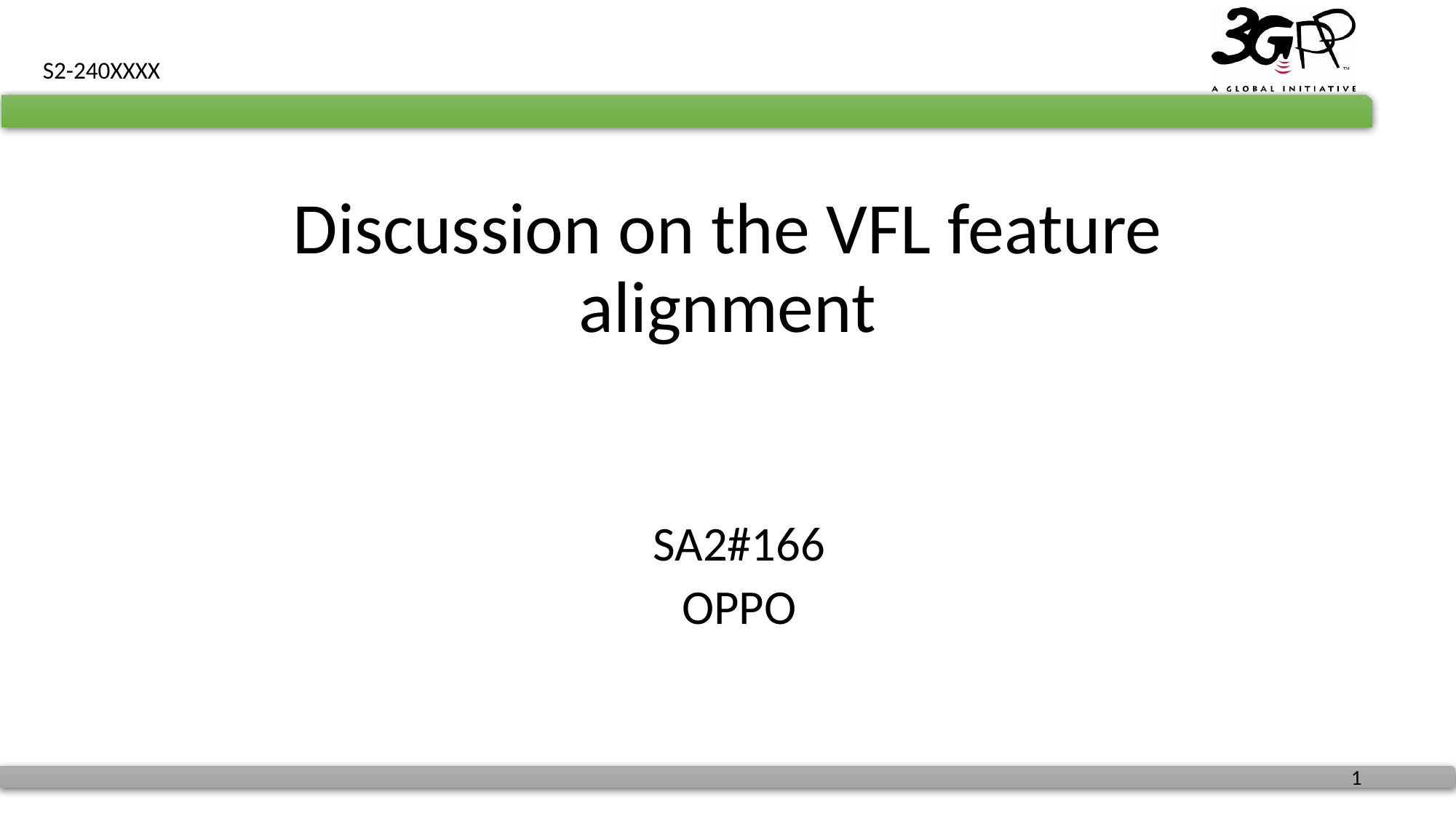

S2-240XXXX
# Discussion on the VFL feature alignment
SA2#166
OPPO